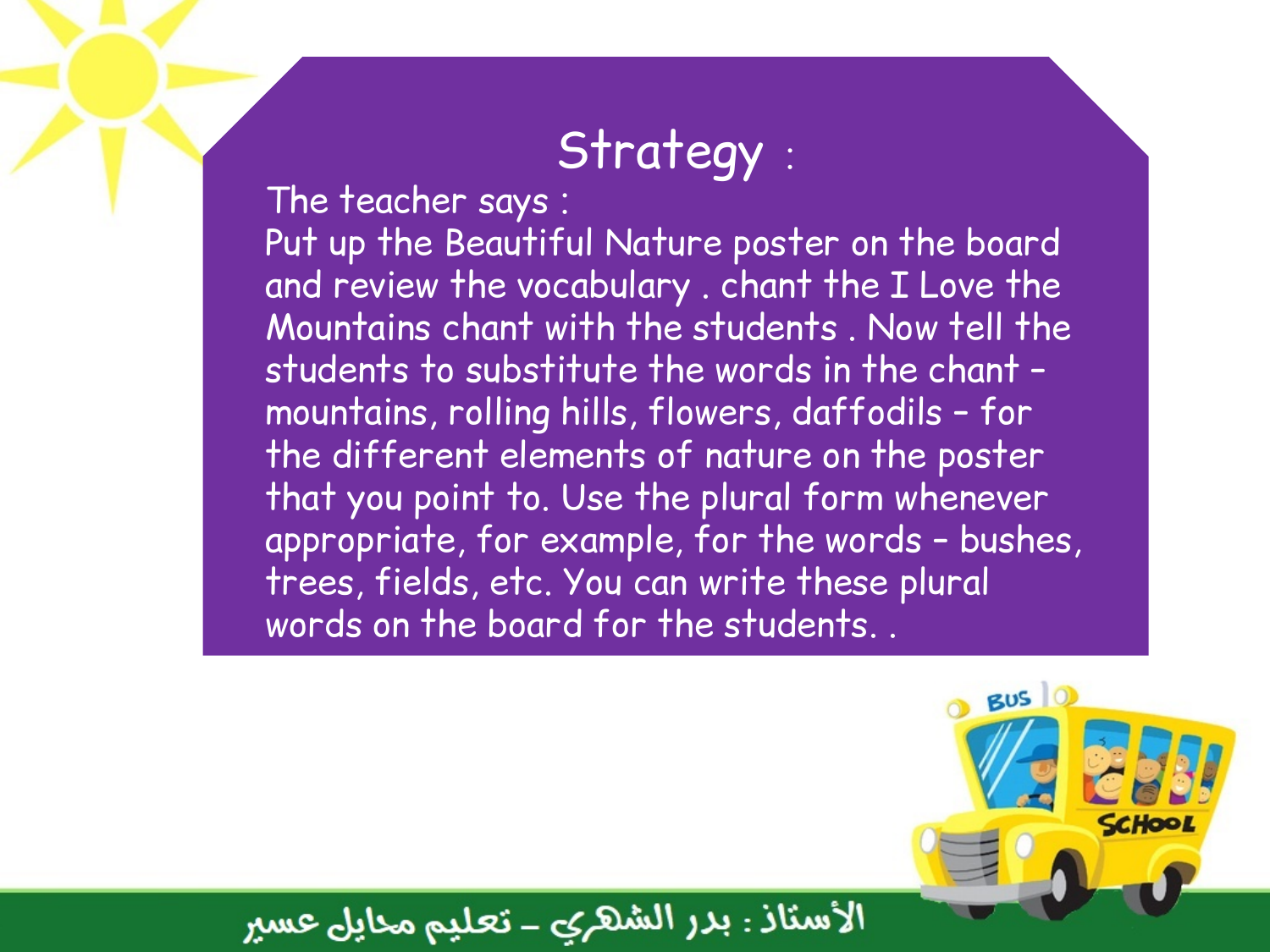

Strategy  :
The teacher says :
Put up the Beautiful Nature poster on the board and review the vocabulary . chant the I Love the Mountains chant with the students . Now tell the students to substitute the words in the chant – mountains, rolling hills, flowers, daffodils – for the different elements of nature on the poster that you point to. Use the plural form whenever appropriate, for example, for the words – bushes, trees, fields, etc. You can write these plural words on the board for the students. .